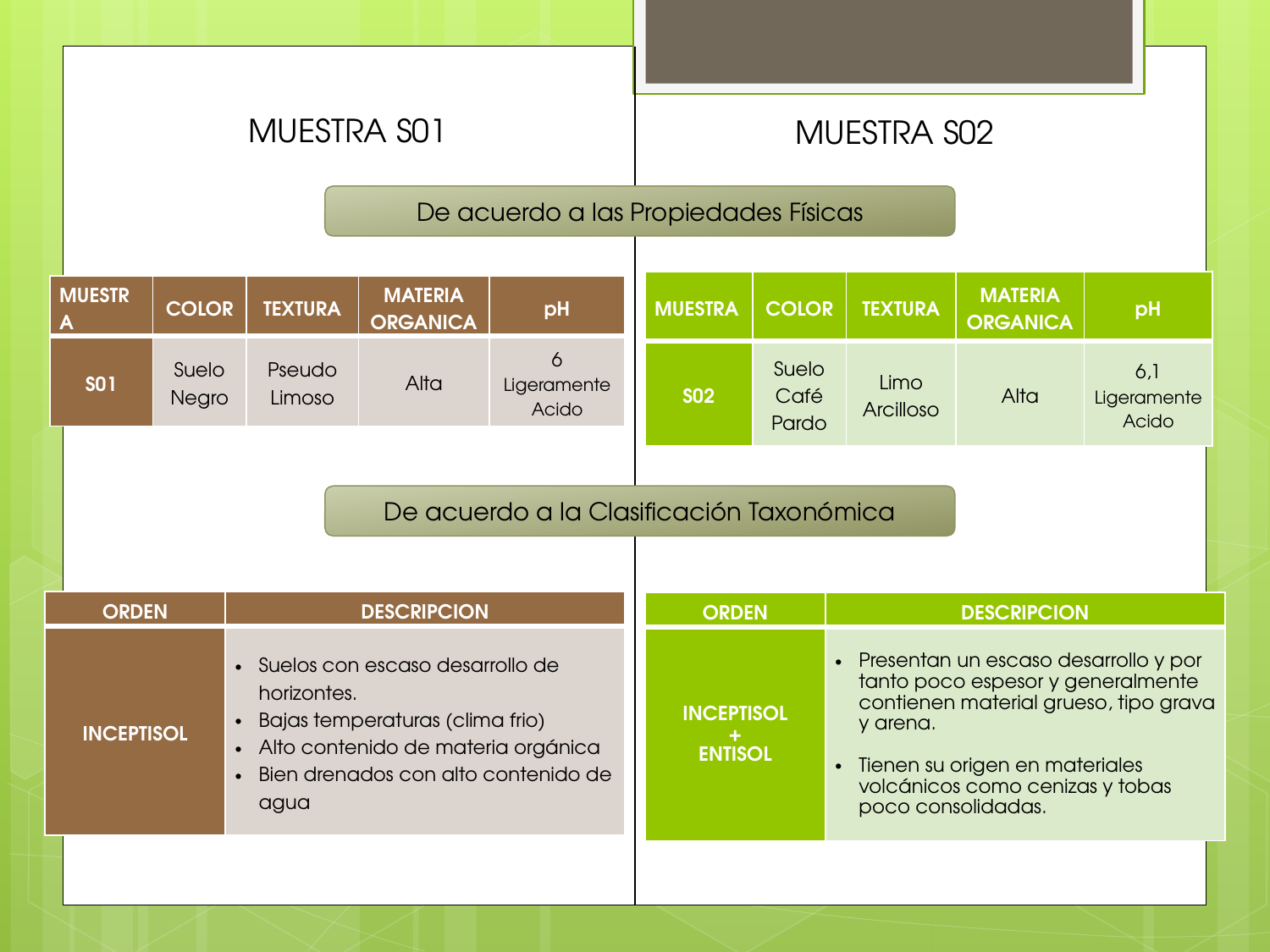

MUESTRA S01
MUESTRA S02
De acuerdo a las Propiedades Físicas
| MUESTRA | COLOR | TEXTURA | MATERIA ORGANICA | pH |
| --- | --- | --- | --- | --- |
| S02 | Suelo Café Pardo | Limo Arcilloso | Alta | 6,1 Ligeramente Acido |
| MUESTRA | COLOR | TEXTURA | MATERIA ORGANICA | pH |
| --- | --- | --- | --- | --- |
| S01 | Suelo Negro | Pseudo Limoso | Alta | 6 Ligeramente Acido |
De acuerdo a la Clasificación Taxonómica
| ORDEN | DESCRIPCION |
| --- | --- |
| INCEPTISOL | Suelos con escaso desarrollo de horizontes. Bajas temperaturas (clima frio) Alto contenido de materia orgánica Bien drenados con alto contenido de agua |
| ORDEN | DESCRIPCION |
| --- | --- |
| INCEPTISOL + ENTISOL | Presentan un escaso desarrollo y por tanto poco espesor y generalmente contienen material grueso, tipo grava y arena. Tienen su origen en materiales volcánicos como cenizas y tobas poco consolidadas. |